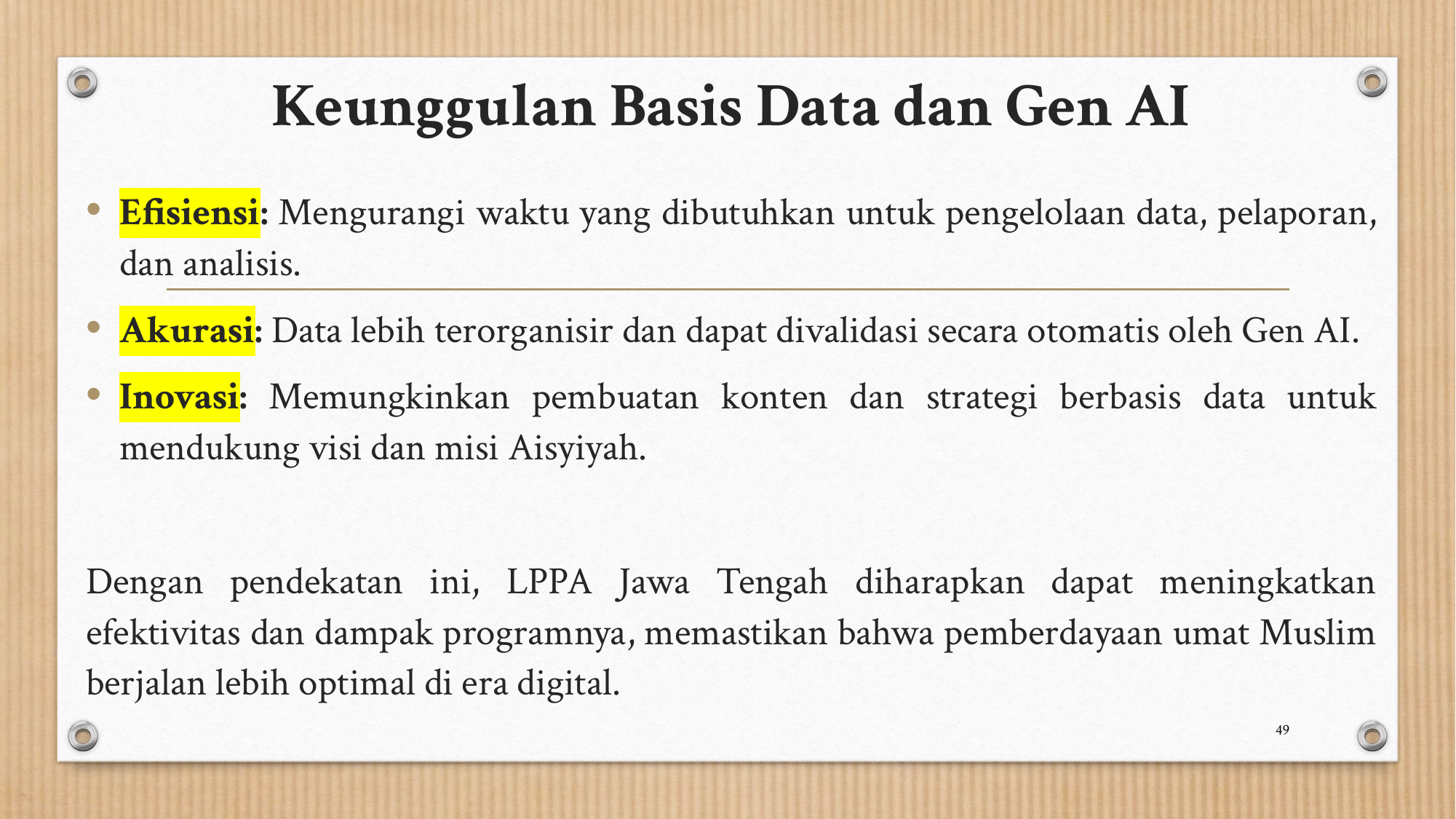

# Keunggulan Basis Data dan Gen AI
Efisiensi: Mengurangi waktu yang dibutuhkan untuk pengelolaan data, pelaporan, dan analisis.
Akurasi: Data lebih terorganisir dan dapat divalidasi secara otomatis oleh Gen AI.
Inovasi: Memungkinkan pembuatan konten dan strategi berbasis data untuk mendukung visi dan misi Aisyiyah.

Dengan pendekatan ini, LPPA Jawa Tengah diharapkan dapat meningkatkan efektivitas dan dampak programnya, memastikan bahwa pemberdayaan umat Muslim berjalan lebih optimal di era digital.
49